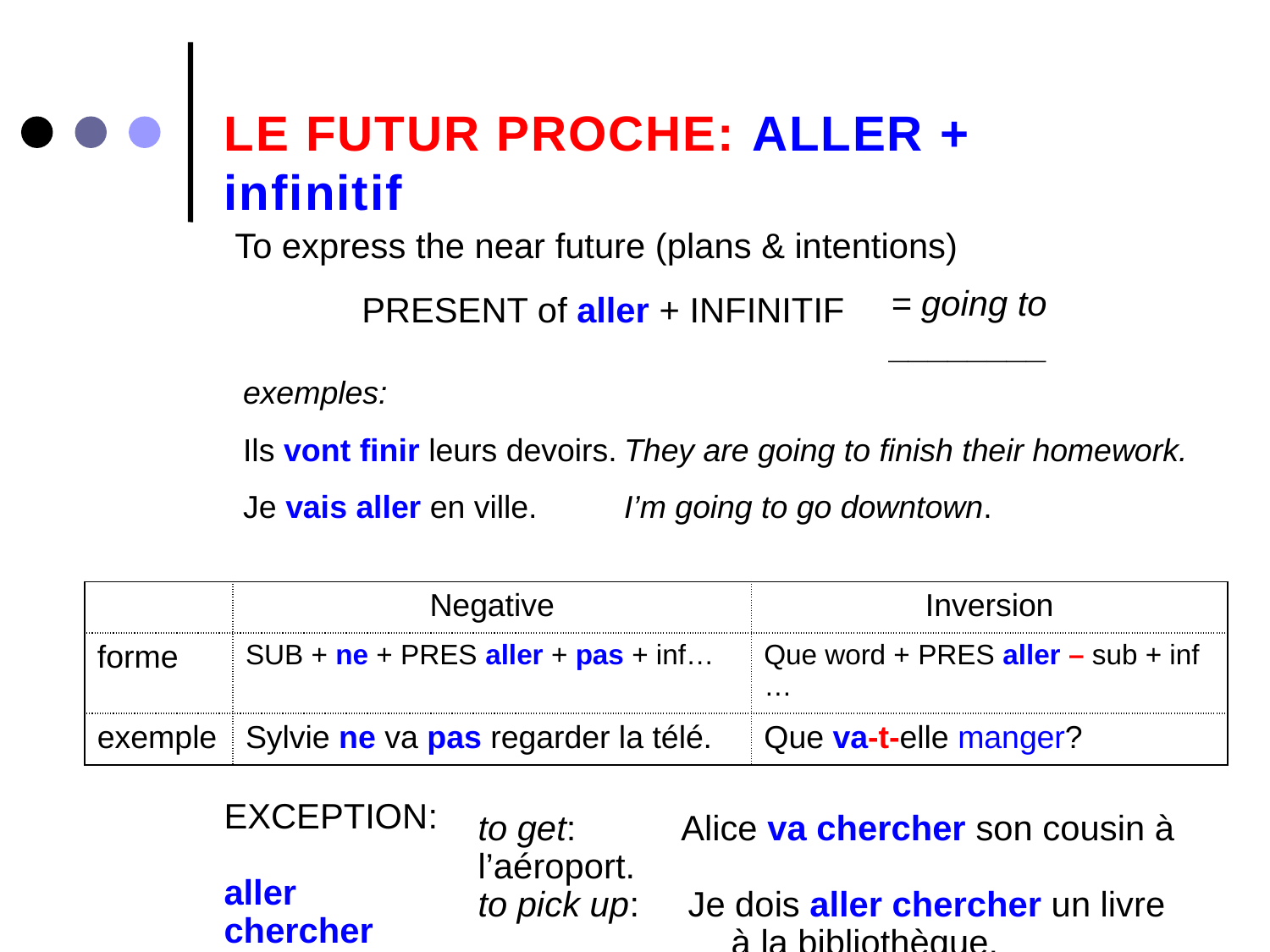

LE FUTUR PROCHE: ALLER + infinitif
To express the near future (plans & intentions)
	PRESENT of aller + INFINITIF
= going to ________
exemples:
Ils vont finir leurs devoirs.	They are going to finish their homework.
Je vais aller en ville.	I’m going to go downtown.
|  | Negative | Inversion |
| --- | --- | --- |
| forme | SUB + ne + PRES aller + pas + inf… | Que word + PRES aller – sub + inf … |
| exemple | Sylvie ne va pas regarder la télé. | Que va-t-elle manger? |

to get:  	        Alice va chercher son cousin à l’aéroport.
to pick up:     Je dois aller chercher un livre
                          à la bibliothèque.

EXCEPTION:
aller chercher